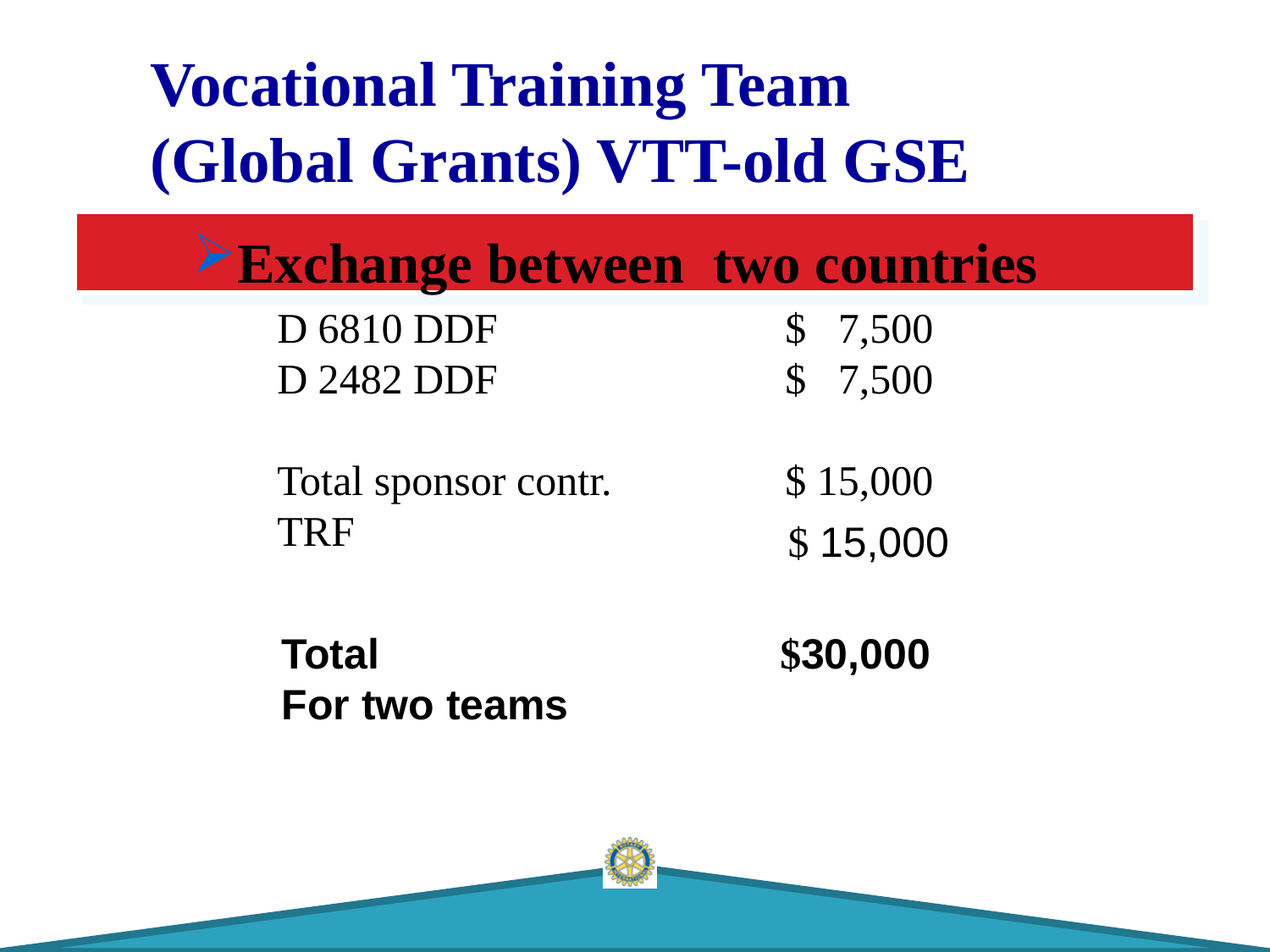

Vocational Training Team
(Global Grants) VTT-old GSE
#

Exchange between  two countries

D 6810 DDF			$   7,500
D 2482 DDF		            $   7,500

Total sponsor contr.  	            $ 15,000
TRF

 $ 15,000
Total 		      	          $30,000
For two teams